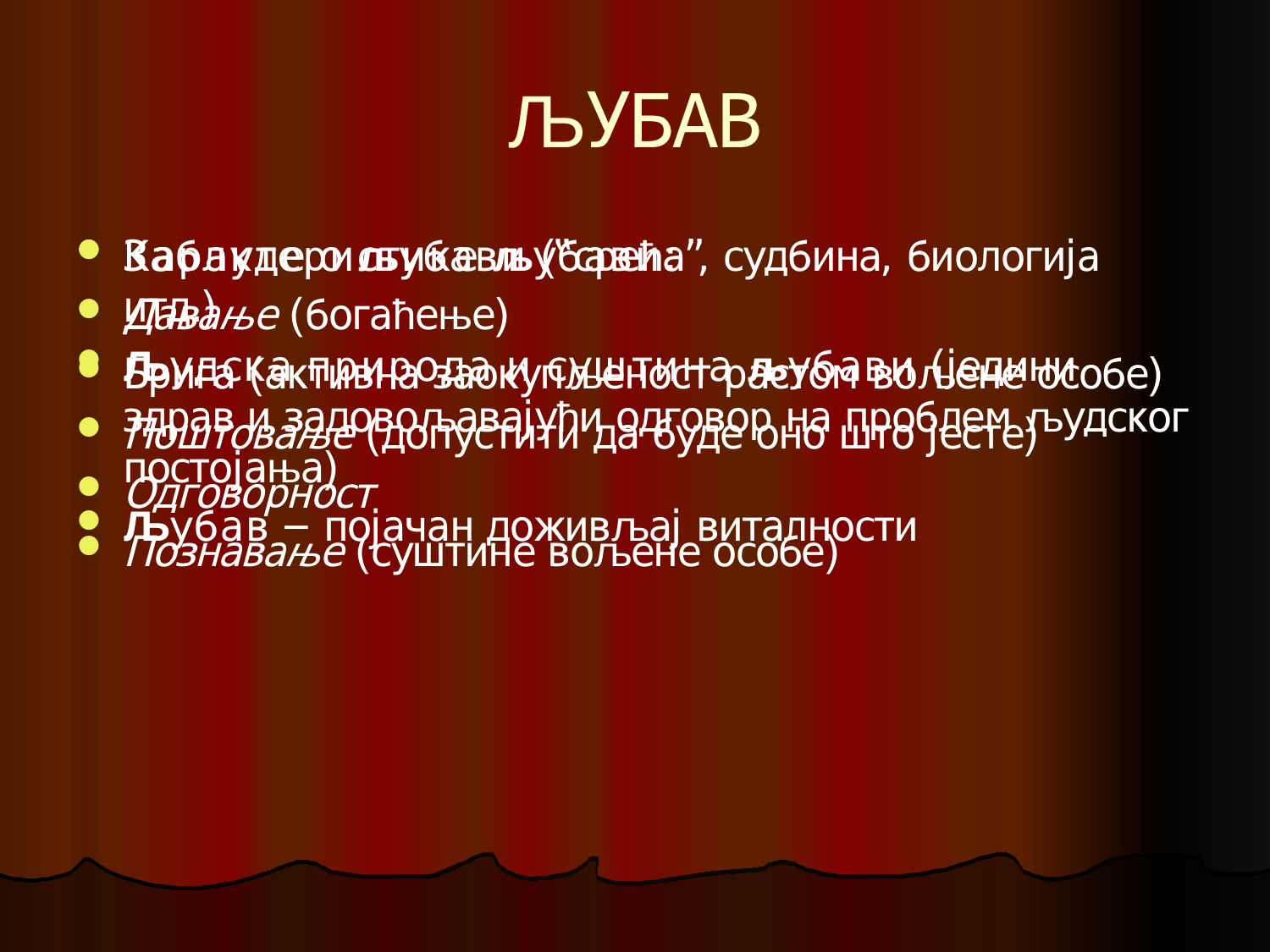

# ЉУБАВ
Заблуде о љубави (“срећа”, судбина, биологија итд.)
Људска природа и суштина љубави (једини здрав и задовољавајући одговор на проблем људског постојања)
Љубав – појачан доживљај виталности
Карактеристике љубави:
Давање (богаћење)
Брига (активна заокупљеност растом вољене особе)
Поштовање (допустити да буде оно што јесте)
Одговорност
Познавање (суштине вољене особе)